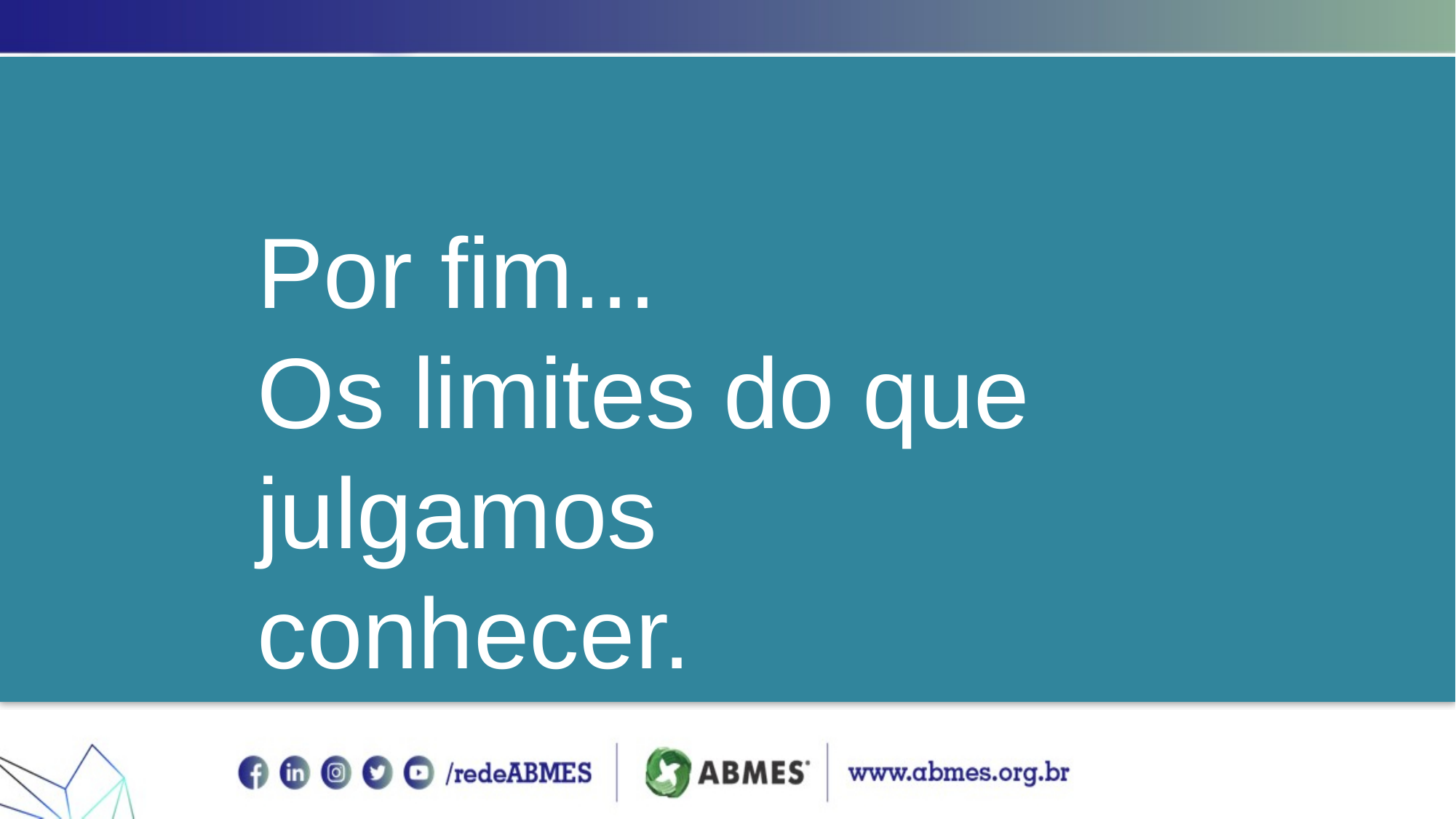

# Por fim... Os limites do que julgamos conhecer.